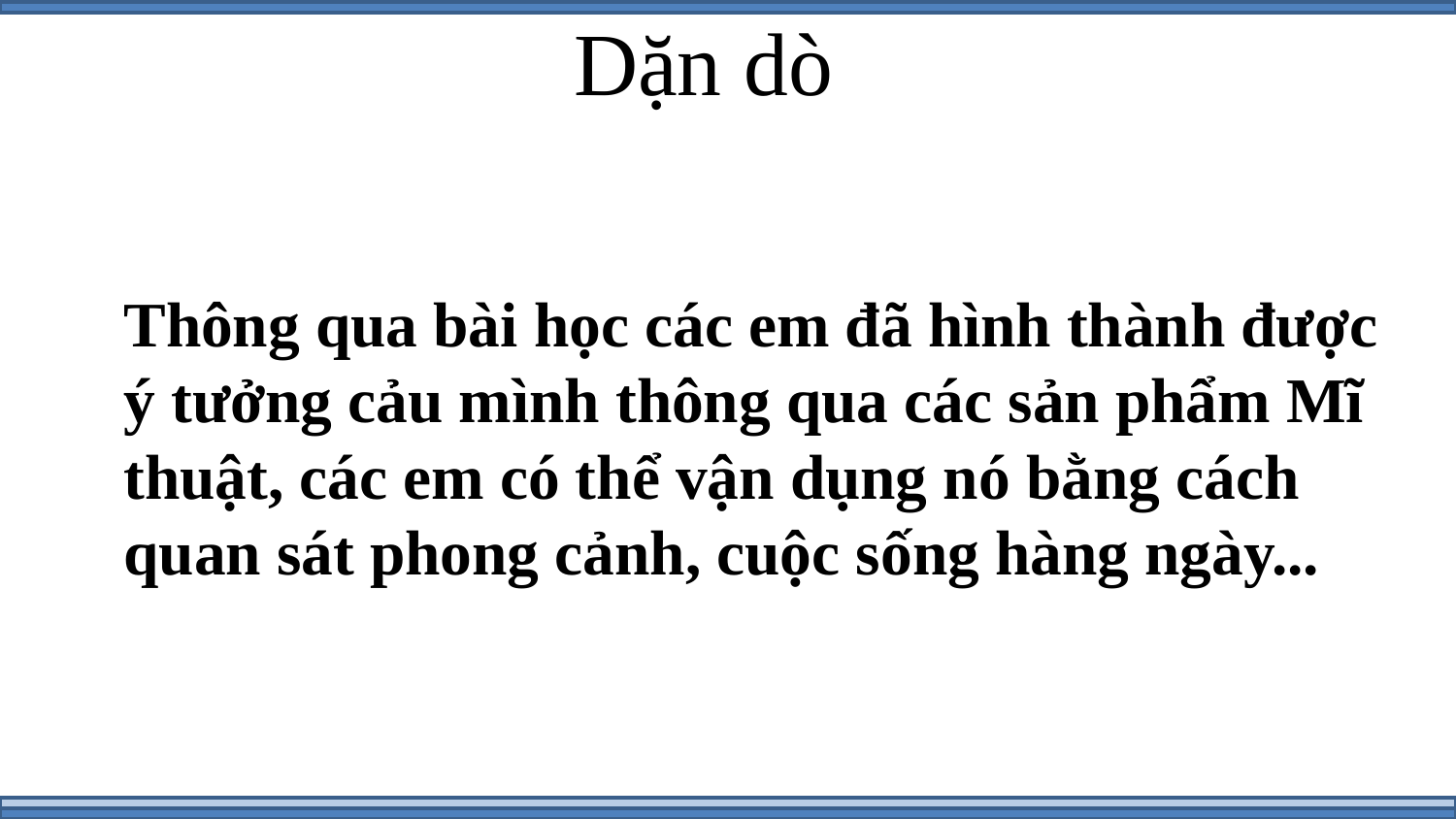

# Dặn dò

Thông qua bài học các em đã hình thành được ý tưởng cảu mình thông qua các sản phẩm Mĩ thuật, các em có thể vận dụng nó bằng cách quan sát phong cảnh, cuộc sống hàng ngày...